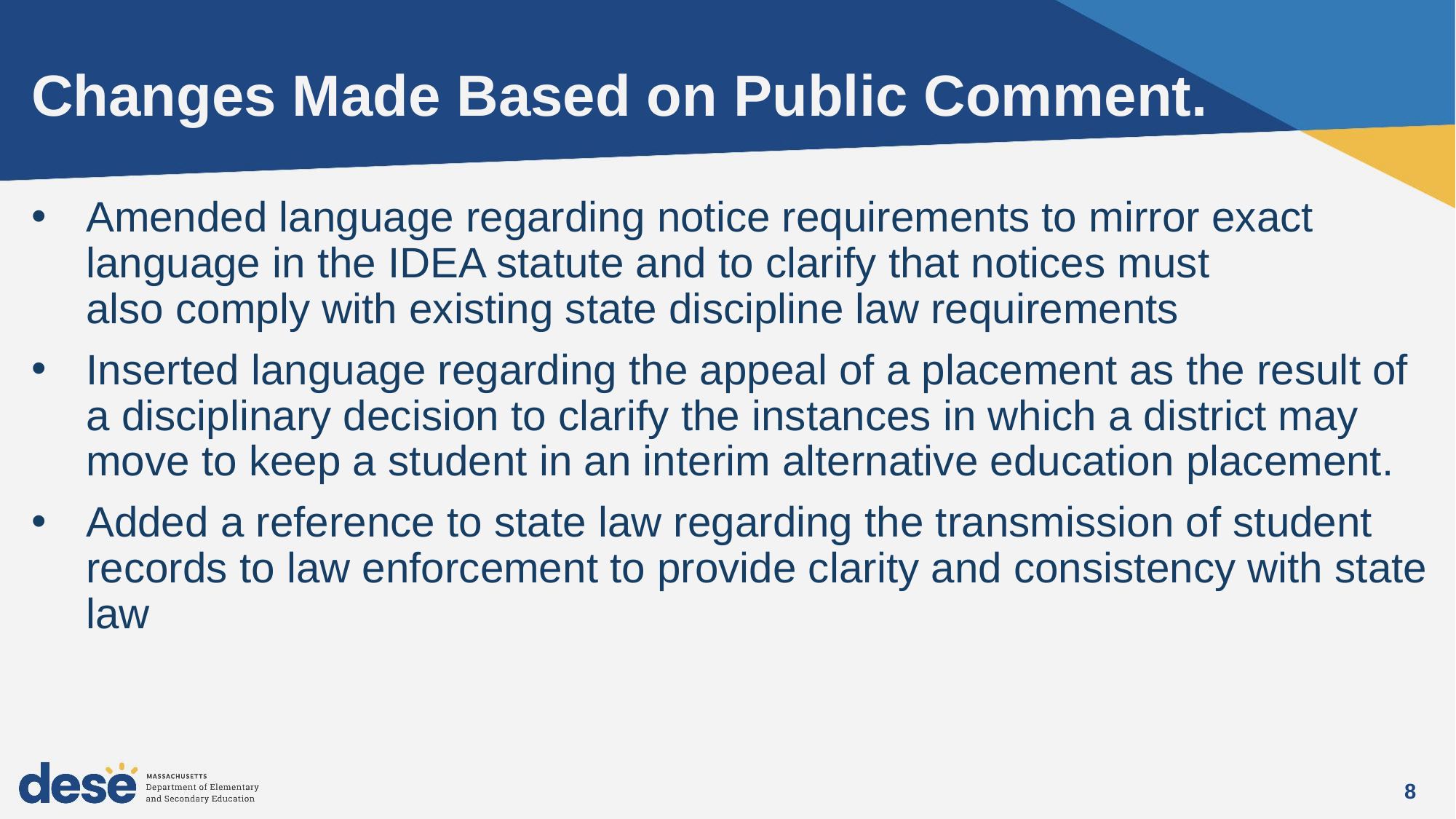

# Changes Made Based on Public Comment.
Amended language regarding notice requirements to mirror exact language in the IDEA statute and to clarify that notices must also comply with existing state discipline law requirements
Inserted language regarding the appeal of a placement as the result of a disciplinary decision to clarify the instances in which a district may move to keep a student in an interim alternative education placement.
Added a reference to state law regarding the transmission of student records to law enforcement to provide clarity and consistency with state law

8